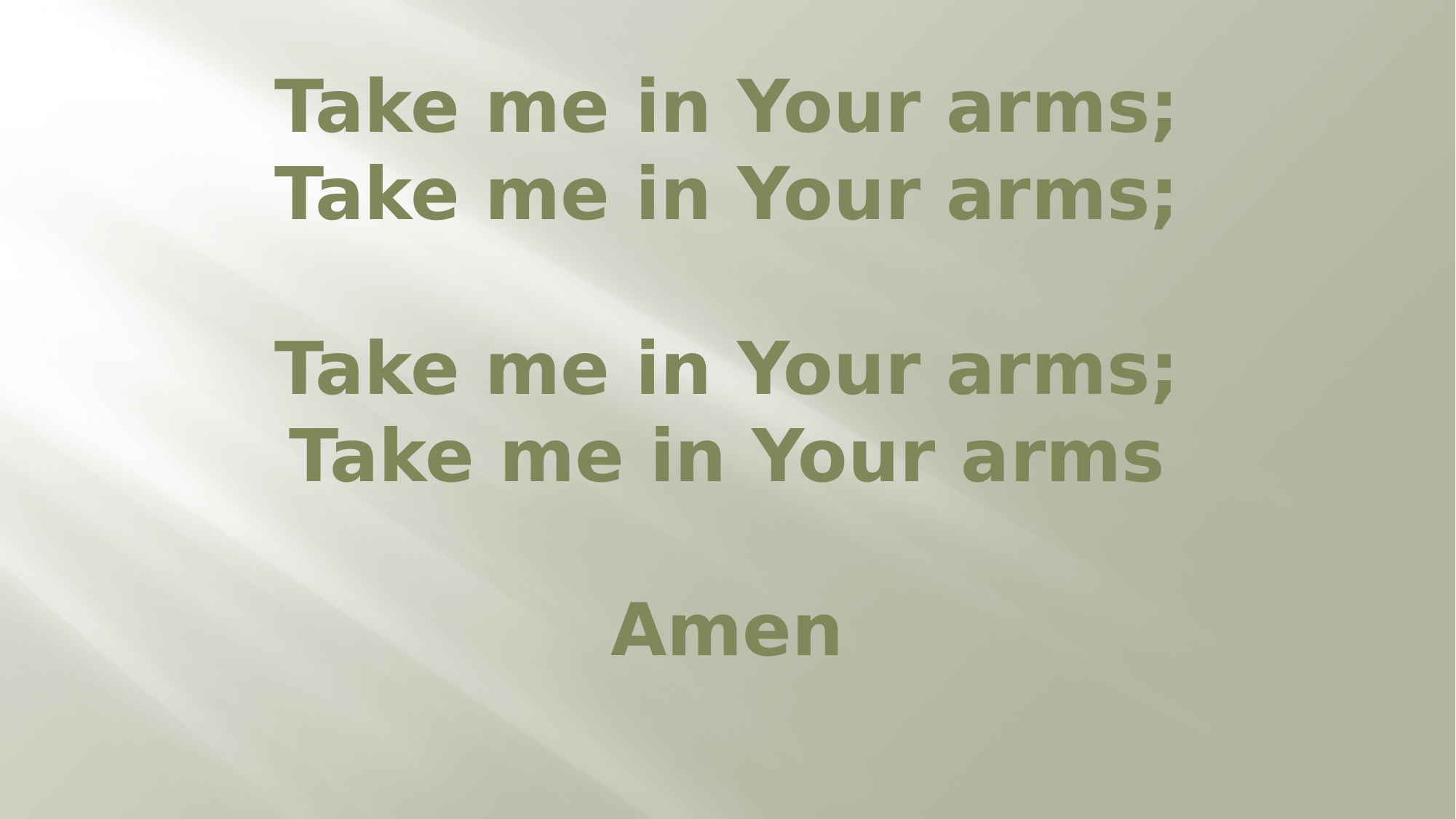

# Take me in Your arms; Take me in Your arms; Take me in Your arms; Take me in Your arms Amen